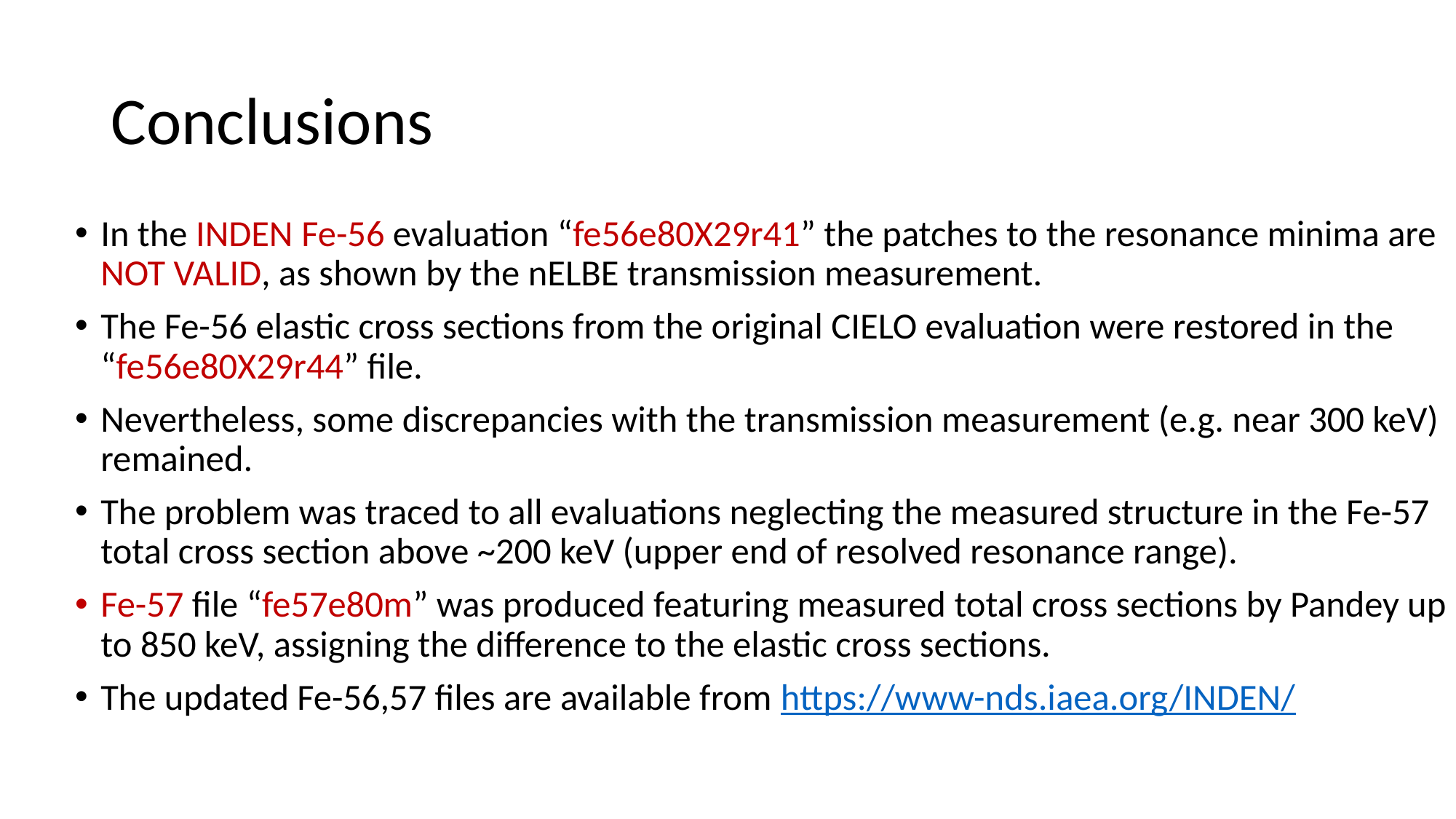

# Conclusions
In the INDEN Fe-56 evaluation “fe56e80X29r41” the patches to the resonance minima are NOT VALID, as shown by the nELBE transmission measurement.
The Fe-56 elastic cross sections from the original CIELO evaluation were restored in the “fe56e80X29r44” file.
Nevertheless, some discrepancies with the transmission measurement (e.g. near 300 keV) remained.
The problem was traced to all evaluations neglecting the measured structure in the Fe-57 total cross section above ~200 keV (upper end of resolved resonance range).
Fe-57 file “fe57e80m” was produced featuring measured total cross sections by Pandey up to 850 keV, assigning the difference to the elastic cross sections.
The updated Fe-56,57 files are available from https://www-nds.iaea.org/INDEN/